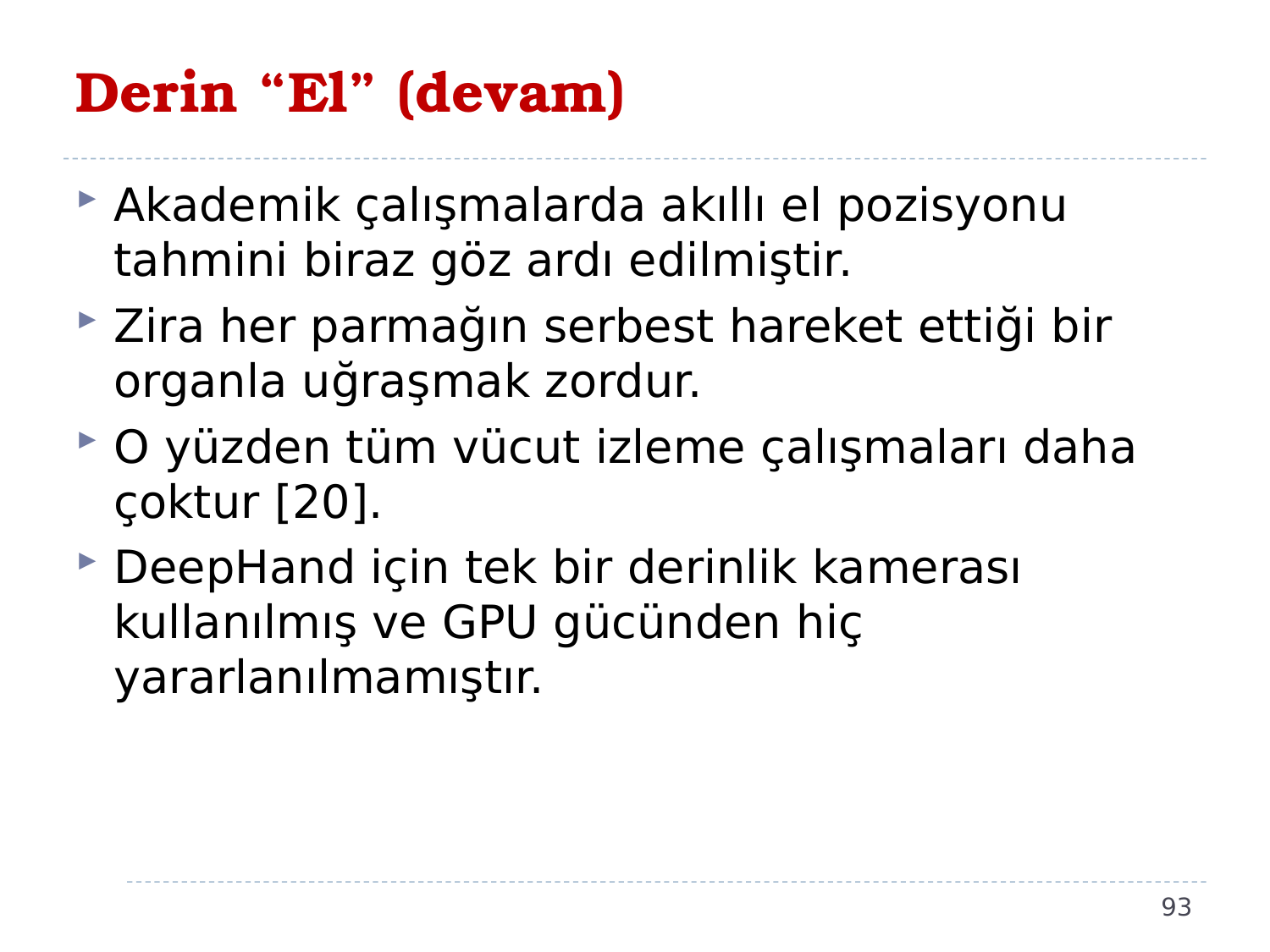

# Derin “El” (devam)
Akademik çalışmalarda akıllı el pozisyonu tahmini biraz göz ardı edilmiştir.
Zira her parmağın serbest hareket ettiği bir organla uğraşmak zordur.
O yüzden tüm vücut izleme çalışmaları daha çoktur [20].
DeepHand için tek bir derinlik kamerası kullanılmış ve GPU gücünden hiç yararlanılmamıştır.
93